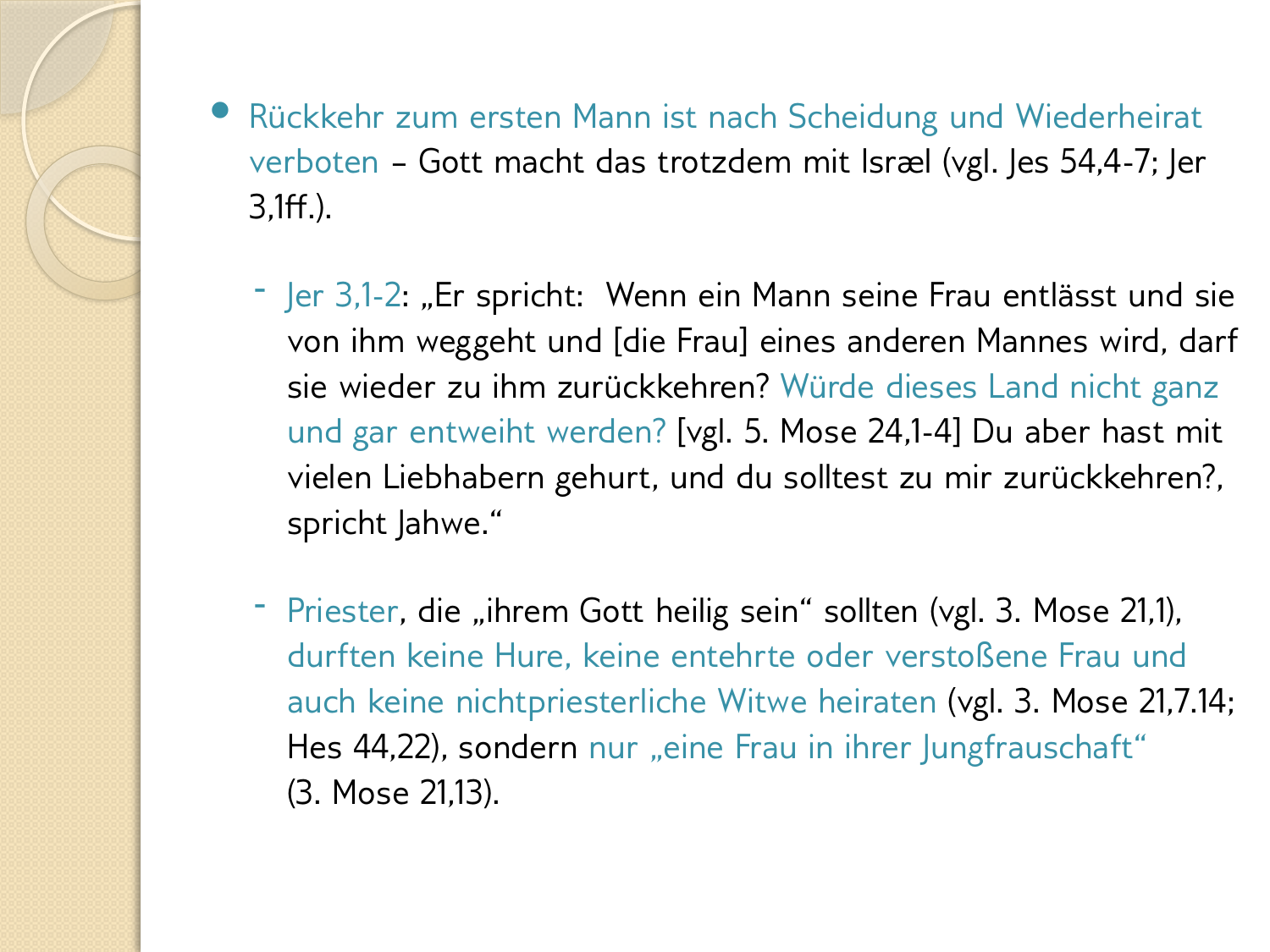

#
Rückkehr zum ersten Mann ist nach Scheidung und Wiederheirat verboten – Gott macht das trotzdem mit Israel (vgl. Jes 54,4-7; Jer 3,1ff.).
Jer 3,1-2: „Er spricht:  Wenn ein Mann seine Frau entlässt und sie von ihm weggeht und [die Frau] eines anderen Mannes wird, darf sie wieder zu ihm zurückkehren? Würde dieses Land nicht ganz und gar entweiht werden? [vgl. 5. Mose 24,1-4] Du aber hast mit vielen Liebhabern gehurt, und du solltest zu mir zurückkehren?, spricht Jahwe.“
Priester, die „ihrem Gott heilig sein“ sollten (vgl. 3. Mose 21,1), durften keine Hure, keine entehrte oder verstoßene Frau und auch keine nichtpriesterliche Witwe heiraten (vgl. 3. Mose 21,7.14; Hes 44,22), sondern nur „eine Frau in ihrer Jungfrauschaft“ (3. Mose 21,13).